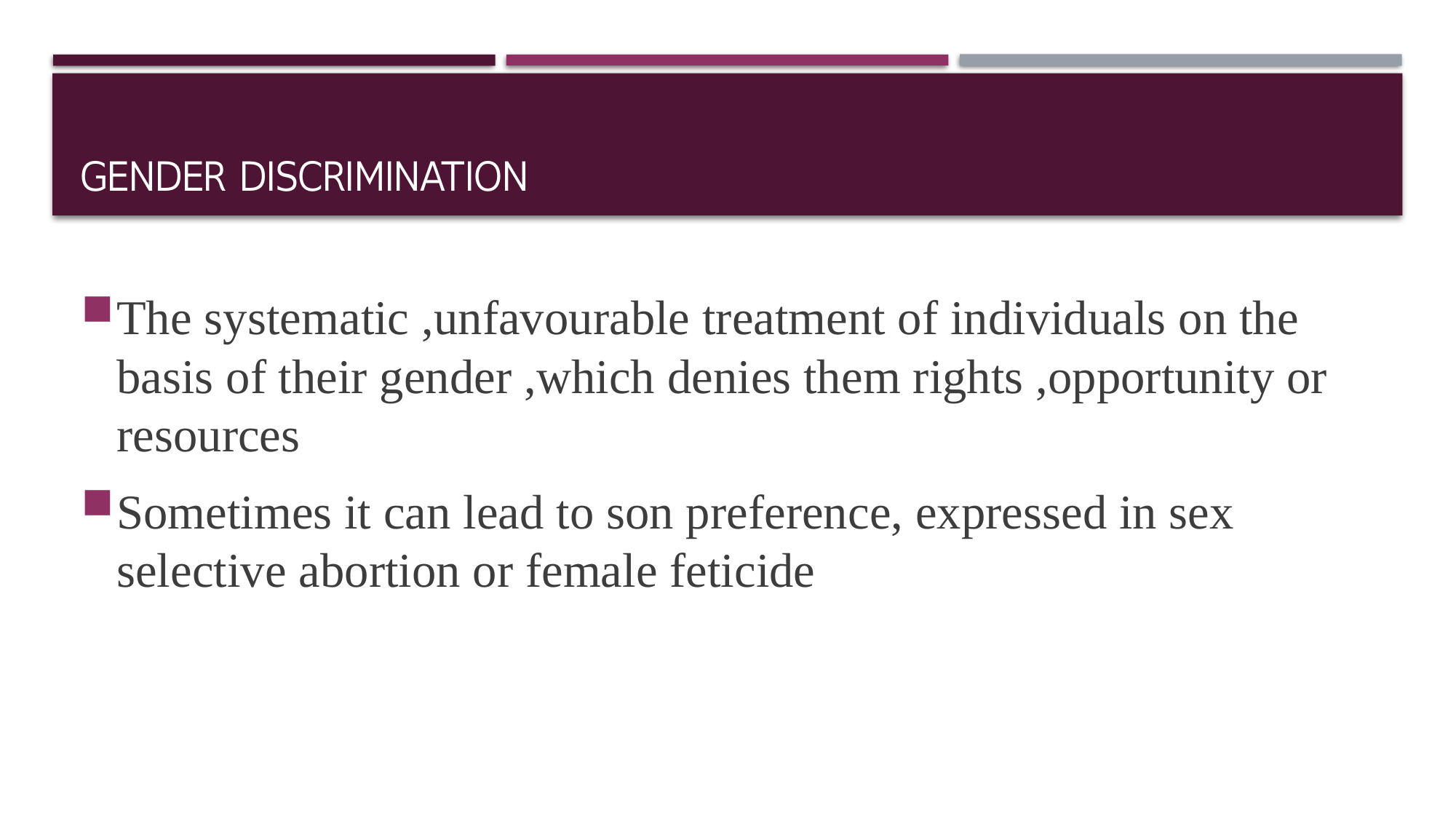

# Gender discrimination
The systematic ,unfavourable treatment of individuals on the basis of their gender ,which denies them rights ,opportunity or resources
Sometimes it can lead to son preference, expressed in sex selective abortion or female feticide